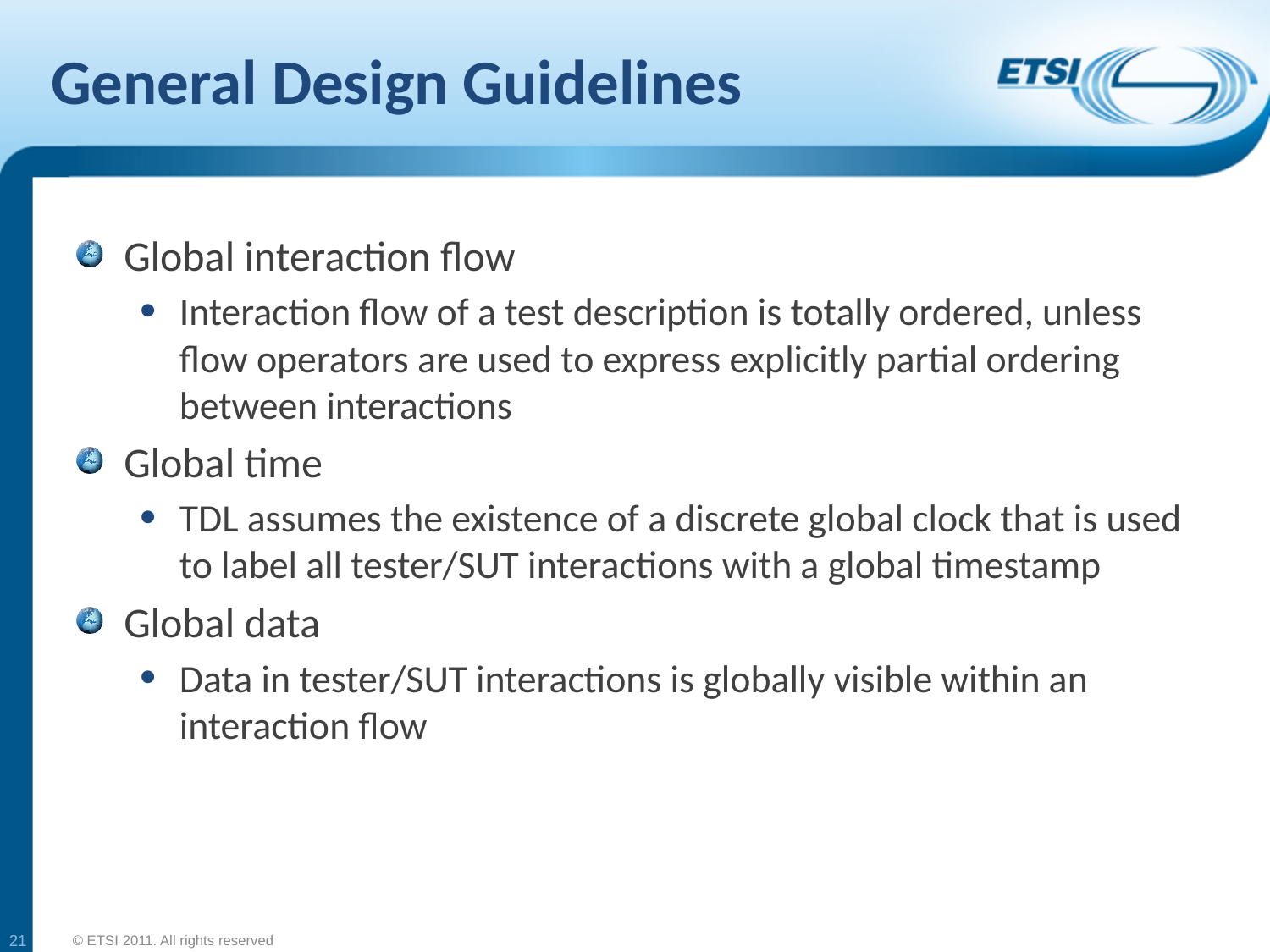

# General Design Guidelines
Global interaction flow
Interaction flow of a test description is totally ordered, unless flow operators are used to express explicitly partial ordering between interactions
Global time
TDL assumes the existence of a discrete global clock that is used to label all tester/SUT interactions with a global timestamp
Global data
Data in tester/SUT interactions is globally visible within an interaction flow
21
© ETSI 2011. All rights reserved